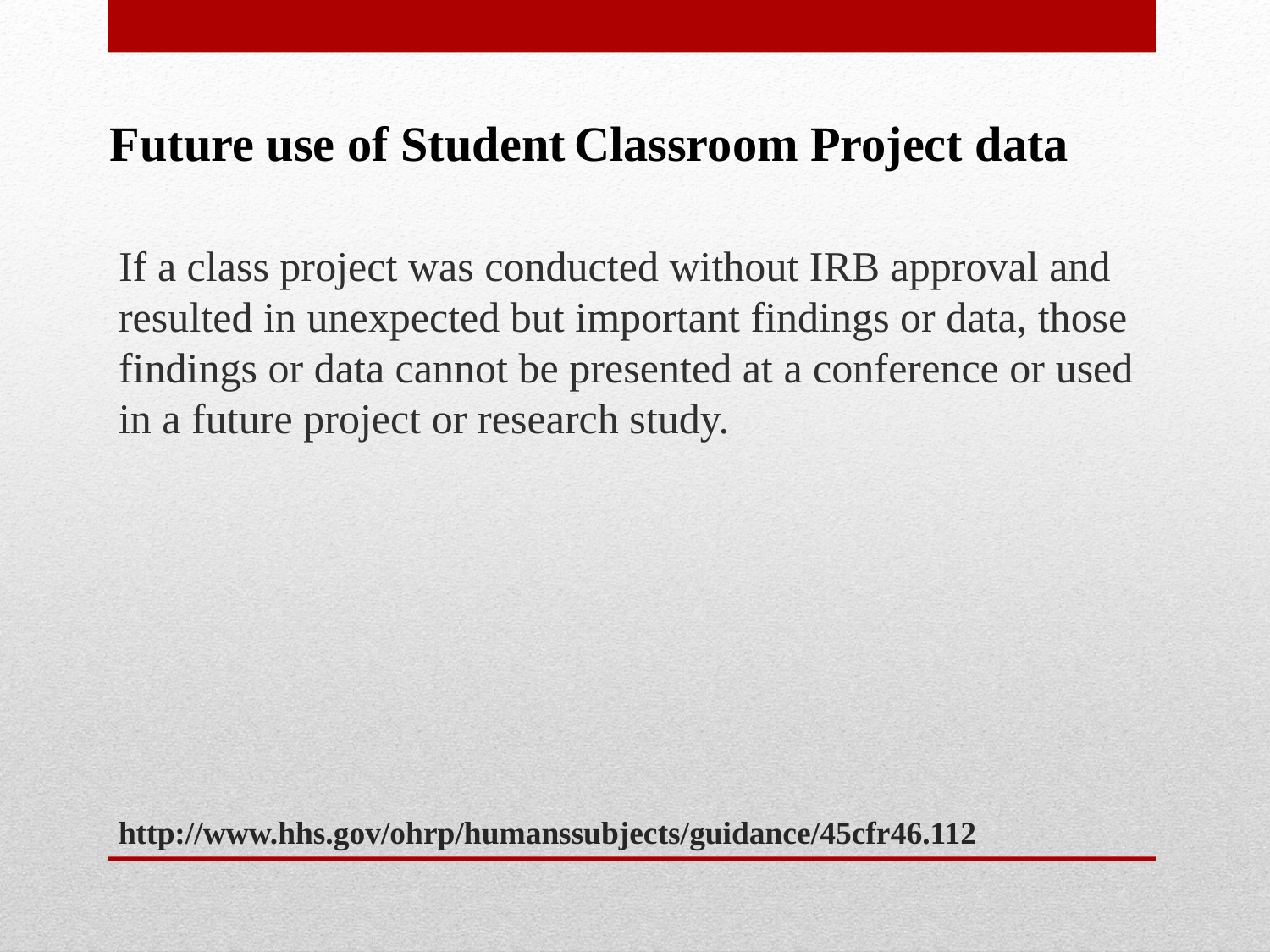

Future use of Student Classroom Project data
If a class project was conducted without IRB approval and resulted in unexpected but important findings or data, those findings or data cannot be presented at a conference or used in a future project or research study.

# http://www.hhs.gov/ohrp/humanssubjects/guidance/45cfr46.112